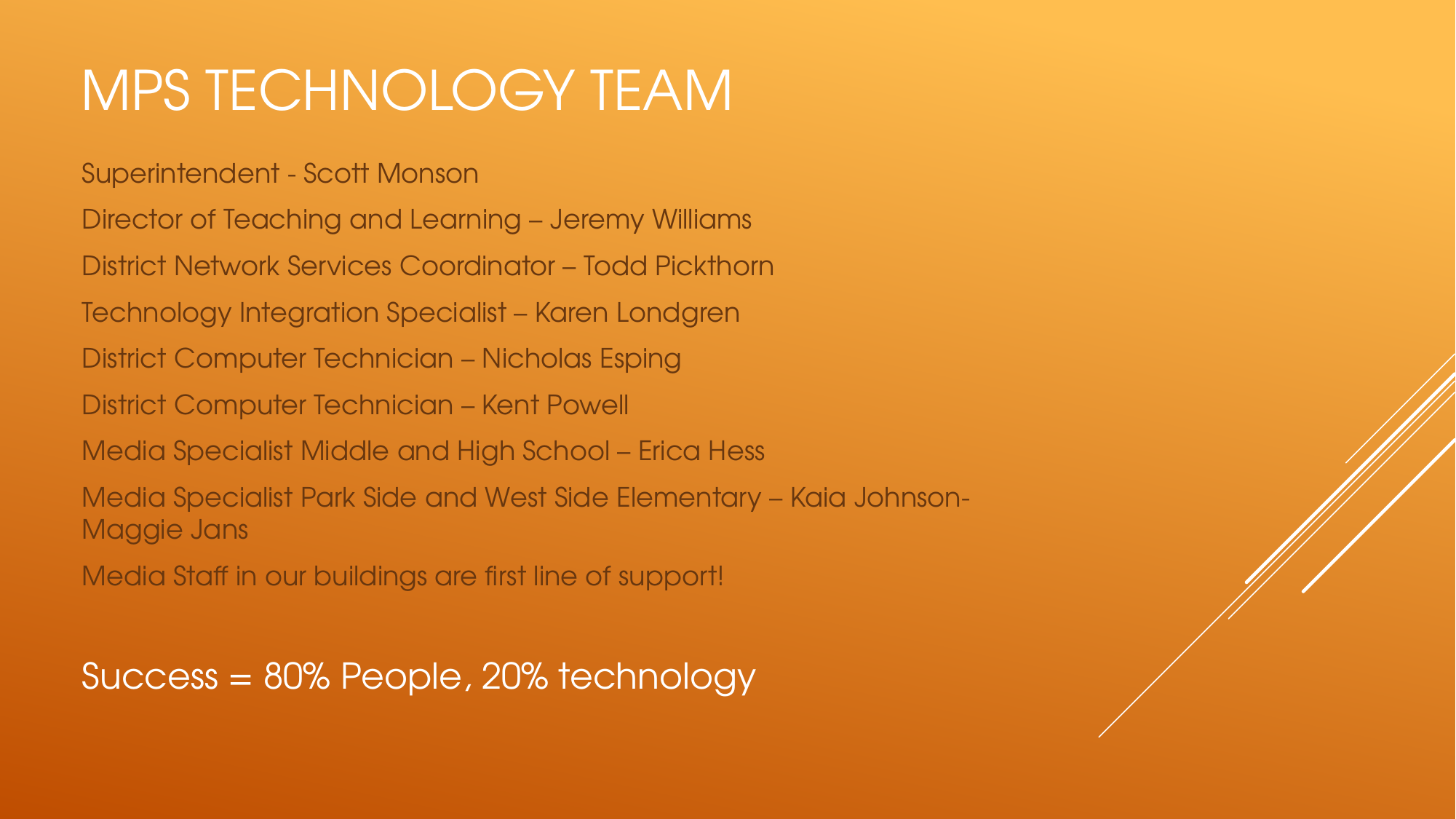

# MPS Technology Team
Superintendent - Scott Monson
Director of Teaching and Learning – Jeremy Williams
District Network Services Coordinator – Todd Pickthorn
Technology Integration Specialist – Karen Londgren
District Computer Technician – Nicholas Esping
District Computer Technician – Kent Powell
Media Specialist Middle and High School – Erica Hess
Media Specialist Park Side and West Side Elementary – Kaia Johnson- Maggie Jans
Media Staff in our buildings are first line of support!

Success = 80% People, 20% technology